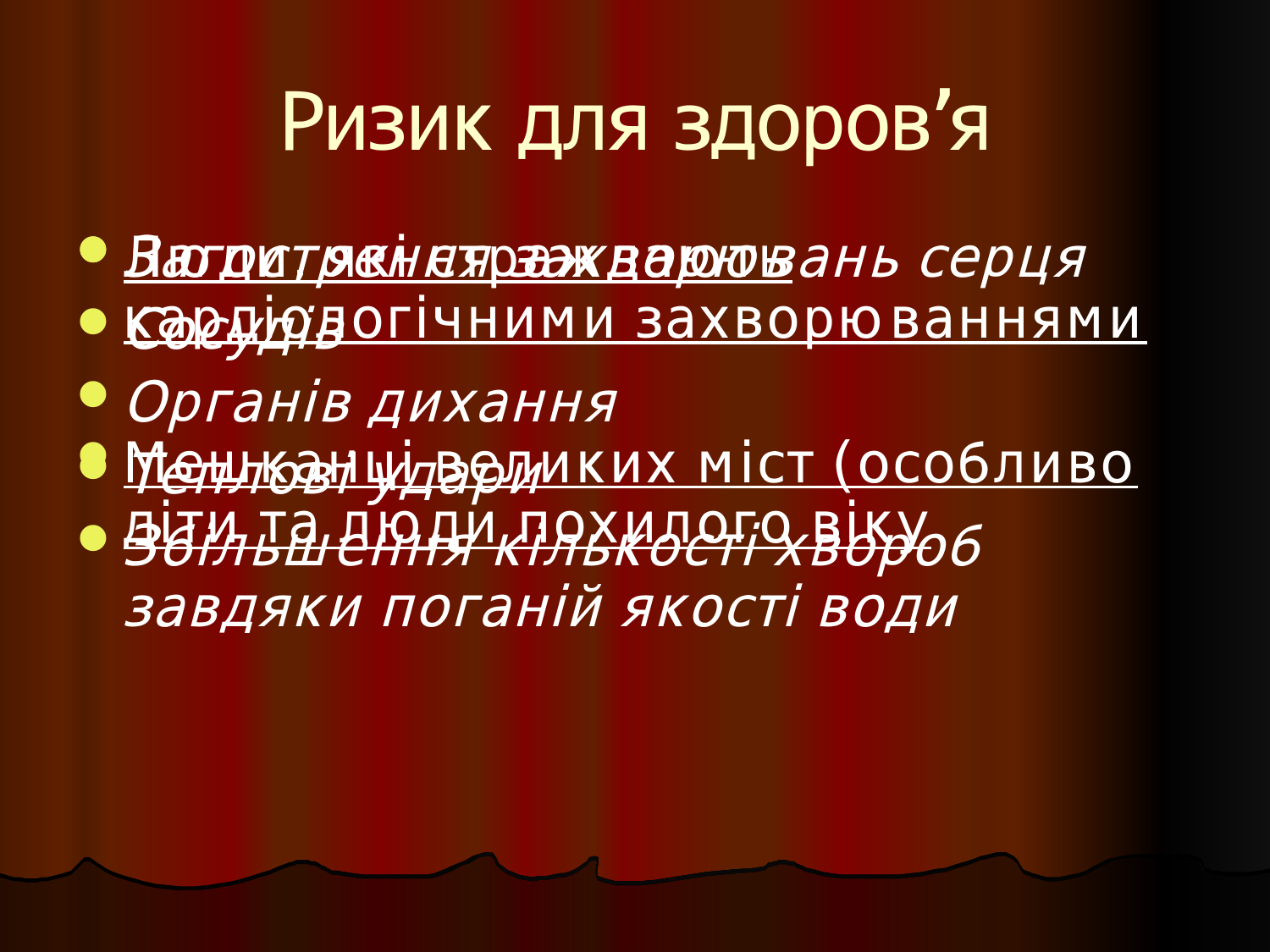

# Ризик для здоров’я
Люди, які страждають кардіологічними захворюваннями

Мешканці великих міст (особливо діти та люди похилого віку

Загострення захворювань серця
Сосудів
Органів дихання
Теплові удари
Збільшення кількості хвороб завдяки поганій якості води